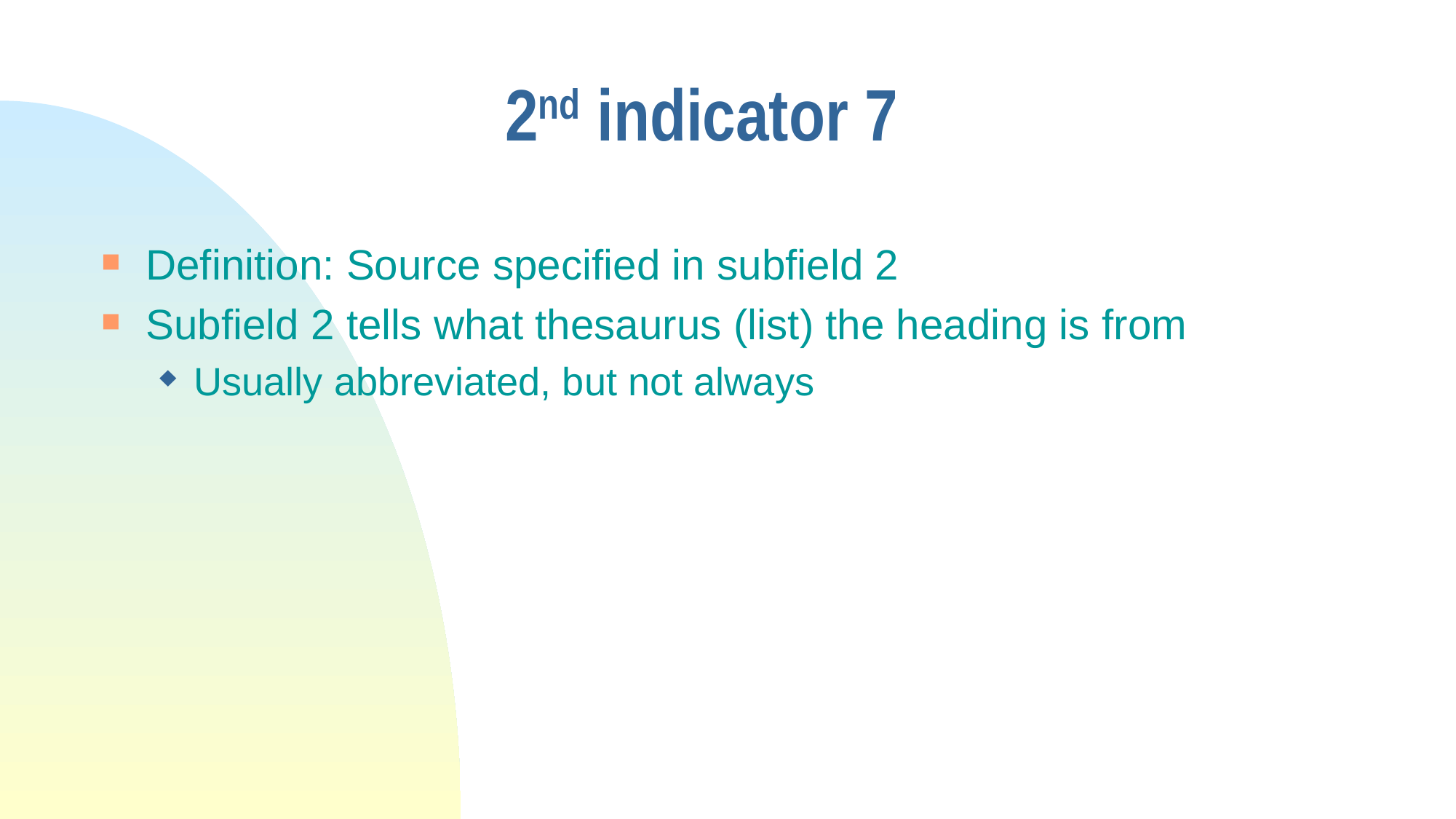

# 2nd indicator 7

Definition: Source specified in subfield 2
Subfield 2 tells what thesaurus (list) the heading is from
Usually abbreviated, but not always